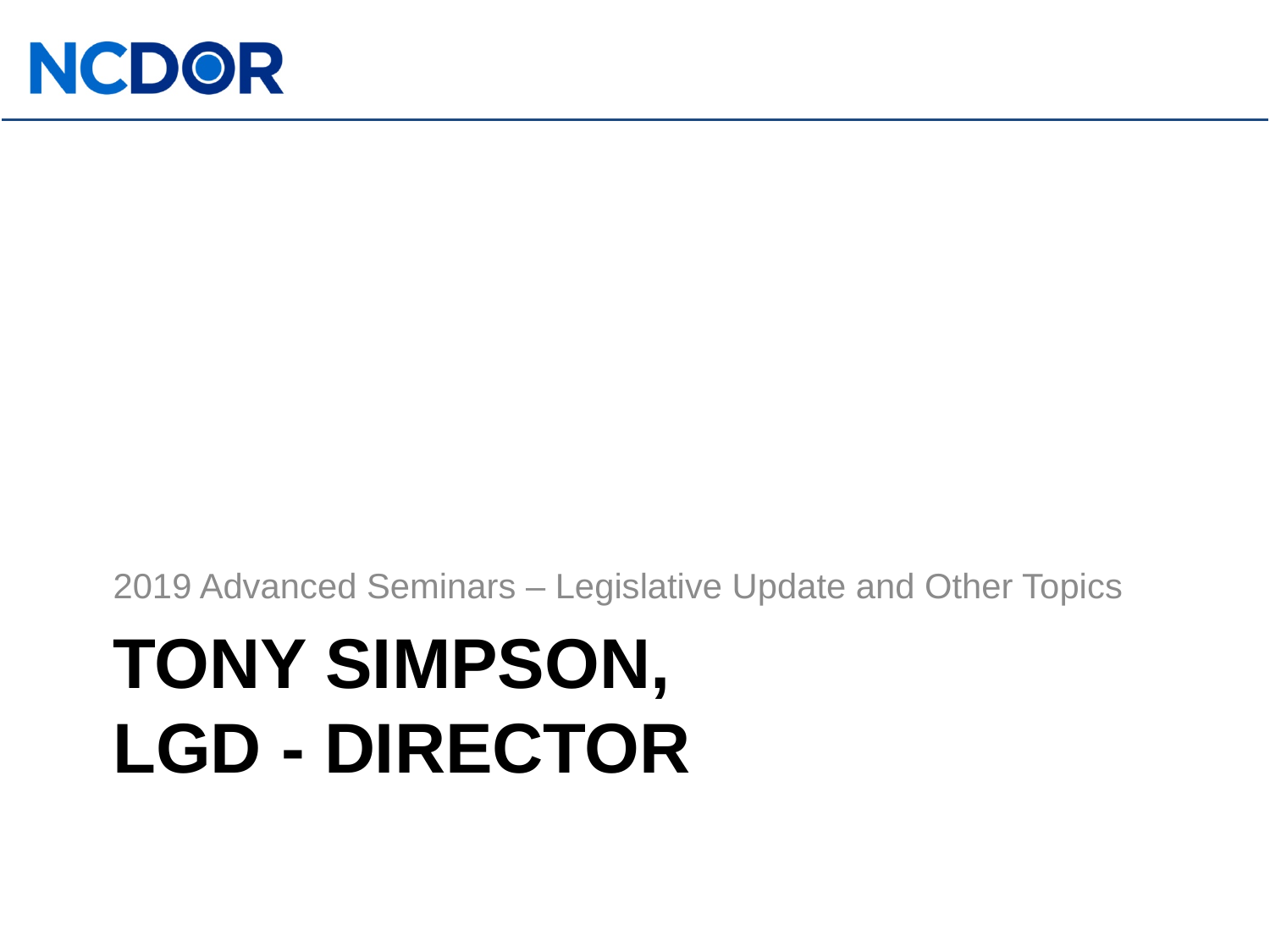

2019 Advanced Seminars – Legislative Update and Other Topics
# Tony Simpson, lgd - director